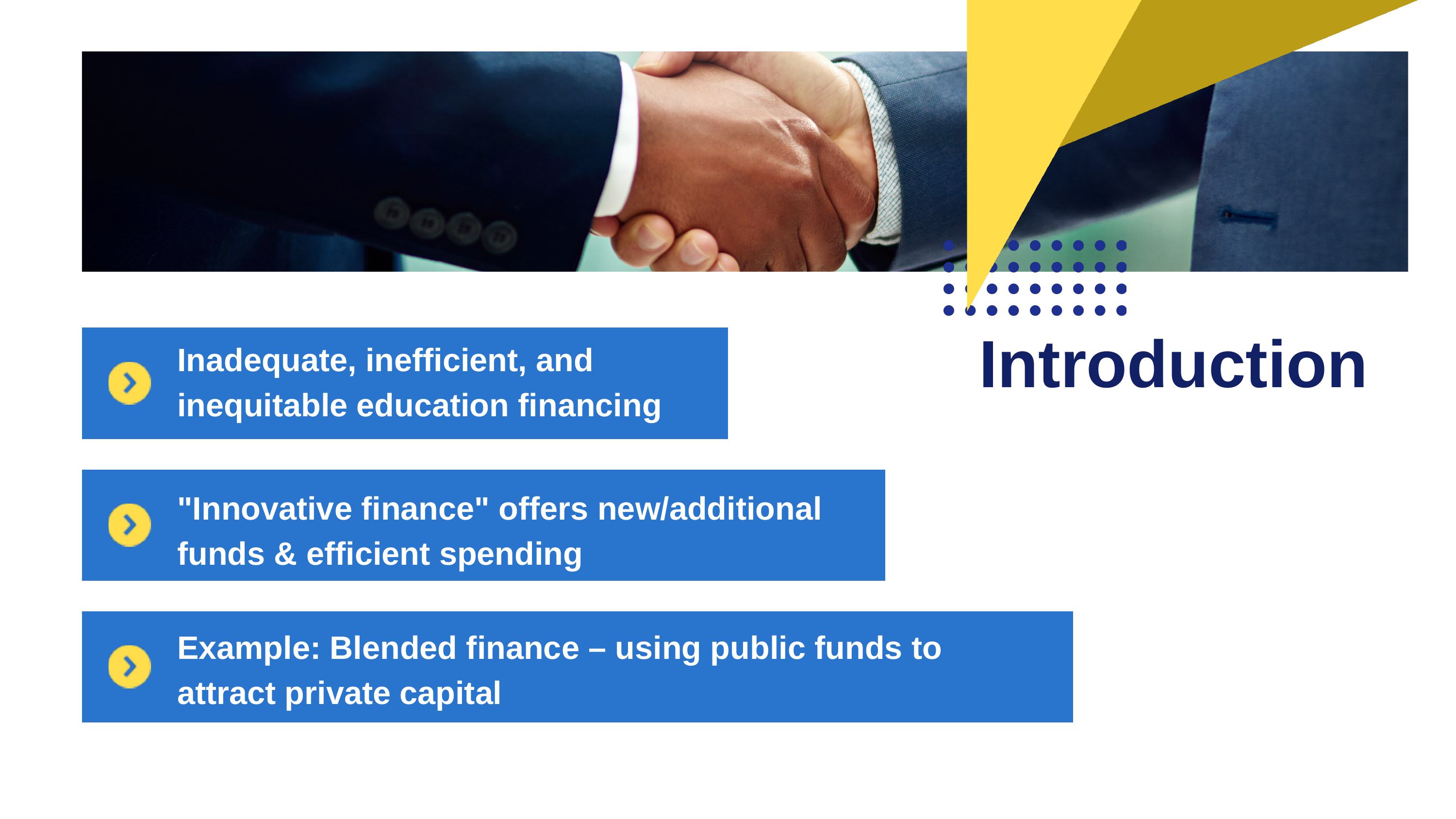

Introduction

Inadequate, inefficient, and
inequitable education financing

"Innovative finance" offers new/additional
funds & efficient spending

Example: Blended finance – using public funds to
attract private capital